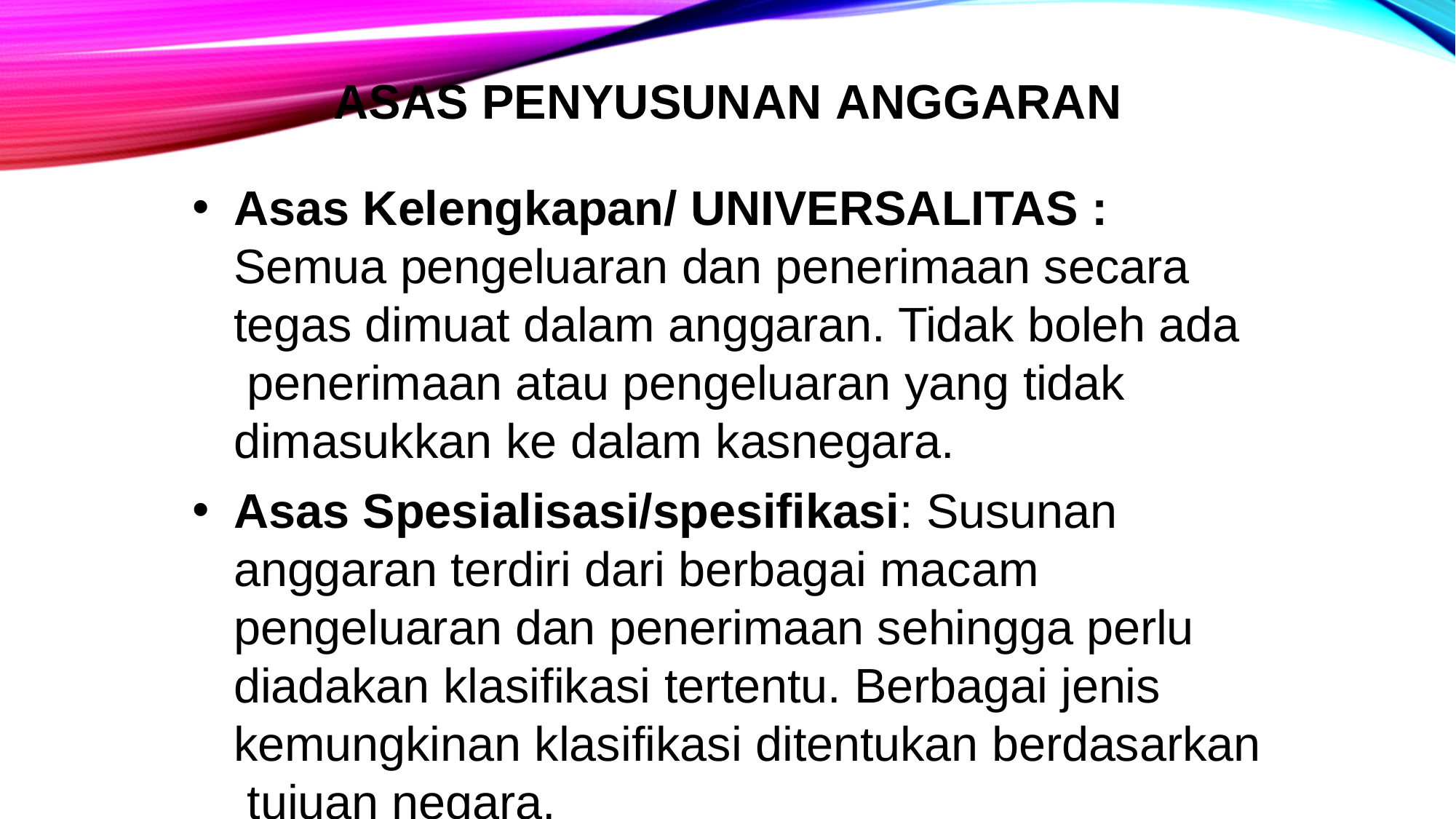

ASAS PENYUSUNAN ANGGARAN
Asas Kelengkapan/ UNIVERSALITAS :  Semua pengeluaran dan penerimaan secara  tegas dimuat dalam anggaran. Tidak boleh ada  penerimaan atau pengeluaran yang tidak  dimasukkan ke dalam kasnegara.
Asas Spesialisasi/spesifikasi: Susunan  anggaran terdiri dari berbagai macam  pengeluaran dan penerimaan sehingga perlu  diadakan klasifikasi tertentu. Berbagai jenis  kemungkinan klasifikasi ditentukan berdasarkan  tujuan negara.